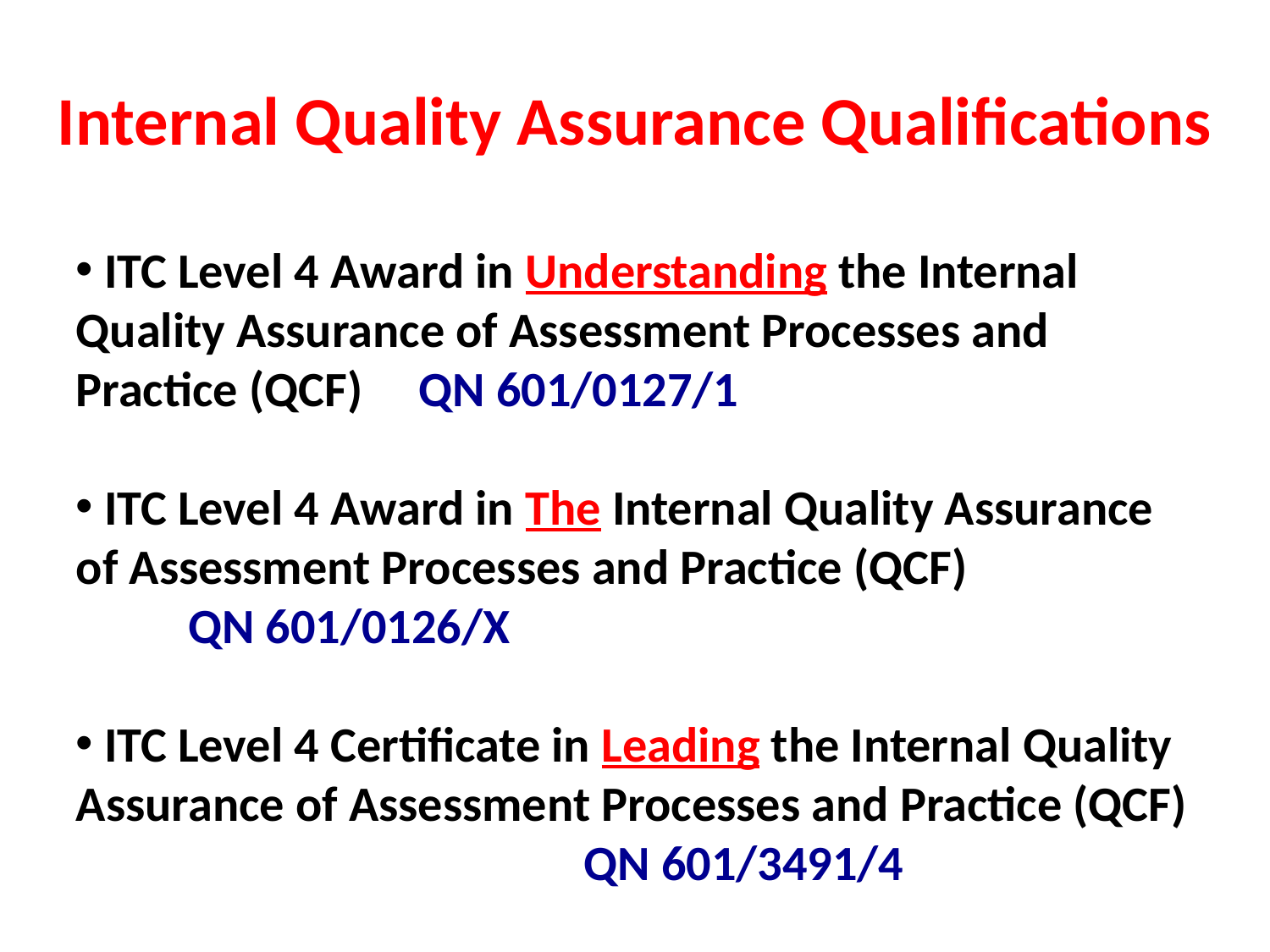

# Internal Quality Assurance Qualifications
 ITC Level 4 Award in Understanding the Internal Quality Assurance of Assessment Processes and Practice (QCF)     QN 601/0127/1

 ITC Level 4 Award in The Internal Quality Assurance of Assessment Processes and Practice (QCF)                               QN 601/0126/X

 ITC Level 4 Certificate in Leading the Internal Quality Assurance of Assessment Processes and Practice (QCF)     				QN 601/3491/4